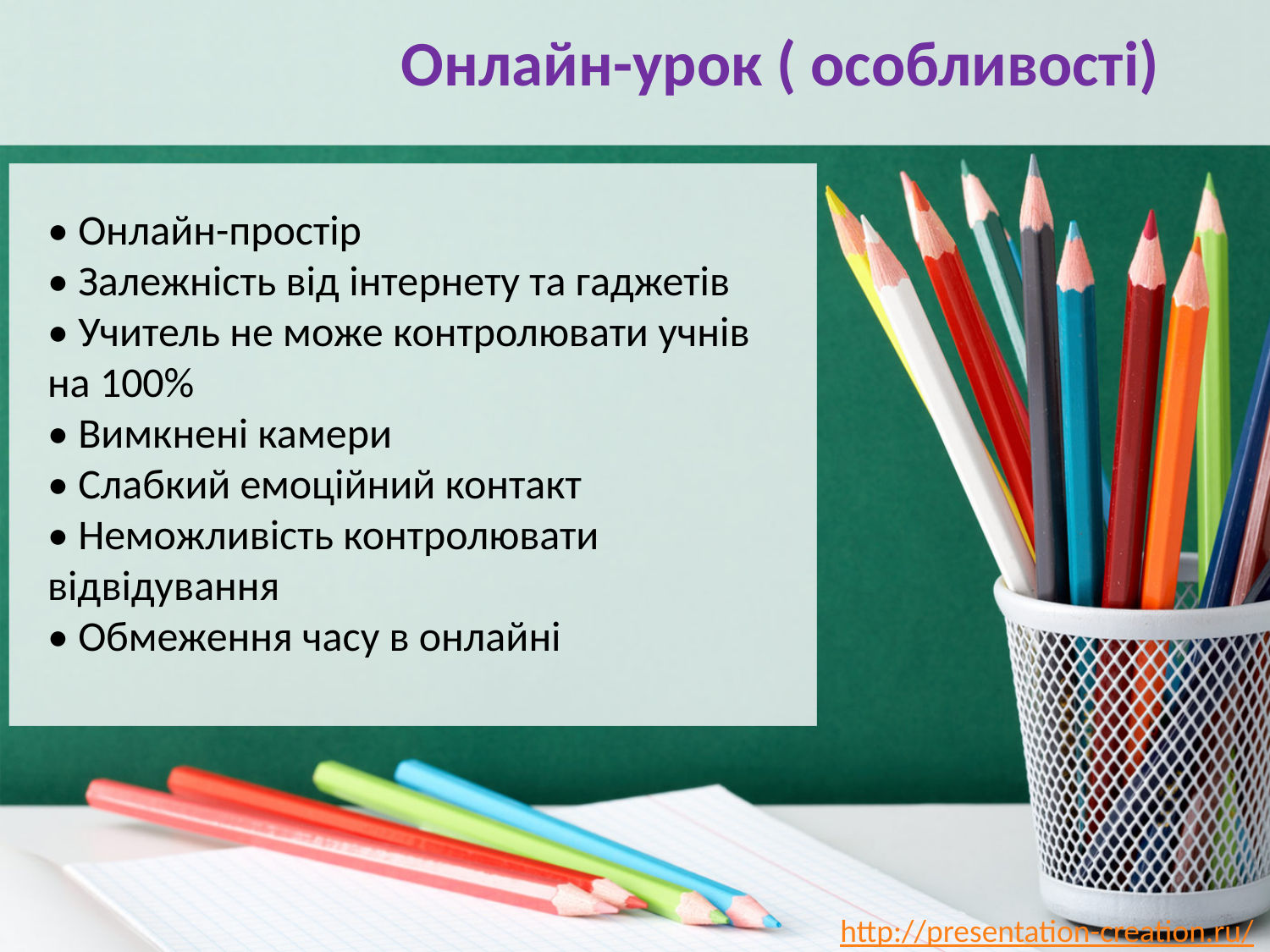

Онлайн-урок ( особливості)
• Онлайн-простір
• Залежність від інтернету та гаджетів
• Учитель не може контролювати учнів на 100%
• Вимкнені камери
• Слабкий емоційний контакт
• Неможливість контролювати відвідування
• Обмеження часу в онлайні